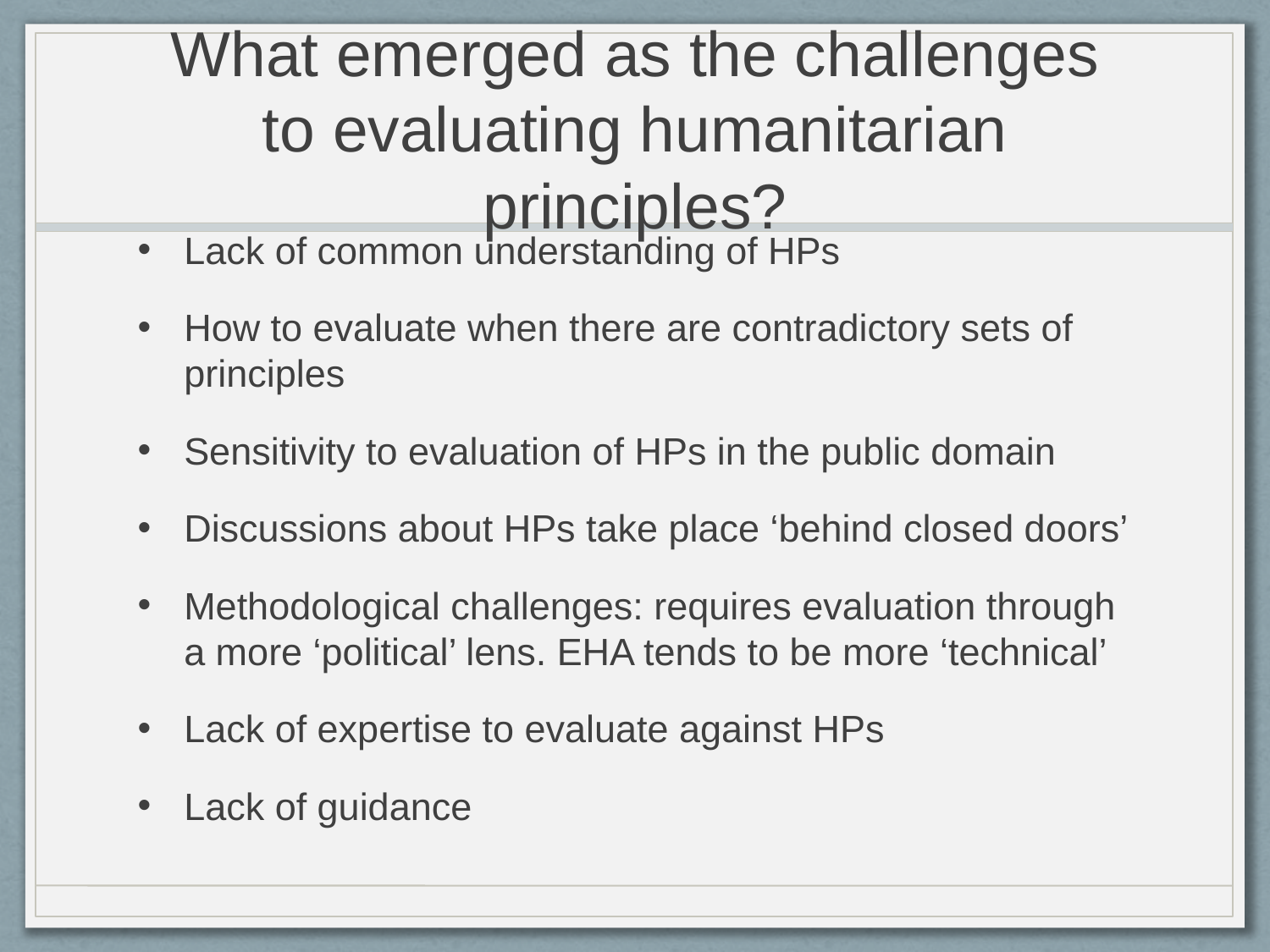

# What emerged as the challenges to evaluating humanitarian principles?
Lack of common understanding of HPs
How to evaluate when there are contradictory sets of principles
Sensitivity to evaluation of HPs in the public domain
Discussions about HPs take place ‘behind closed doors’
Methodological challenges: requires evaluation through a more ‘political’ lens. EHA tends to be more ‘technical’
Lack of expertise to evaluate against HPs
Lack of guidance